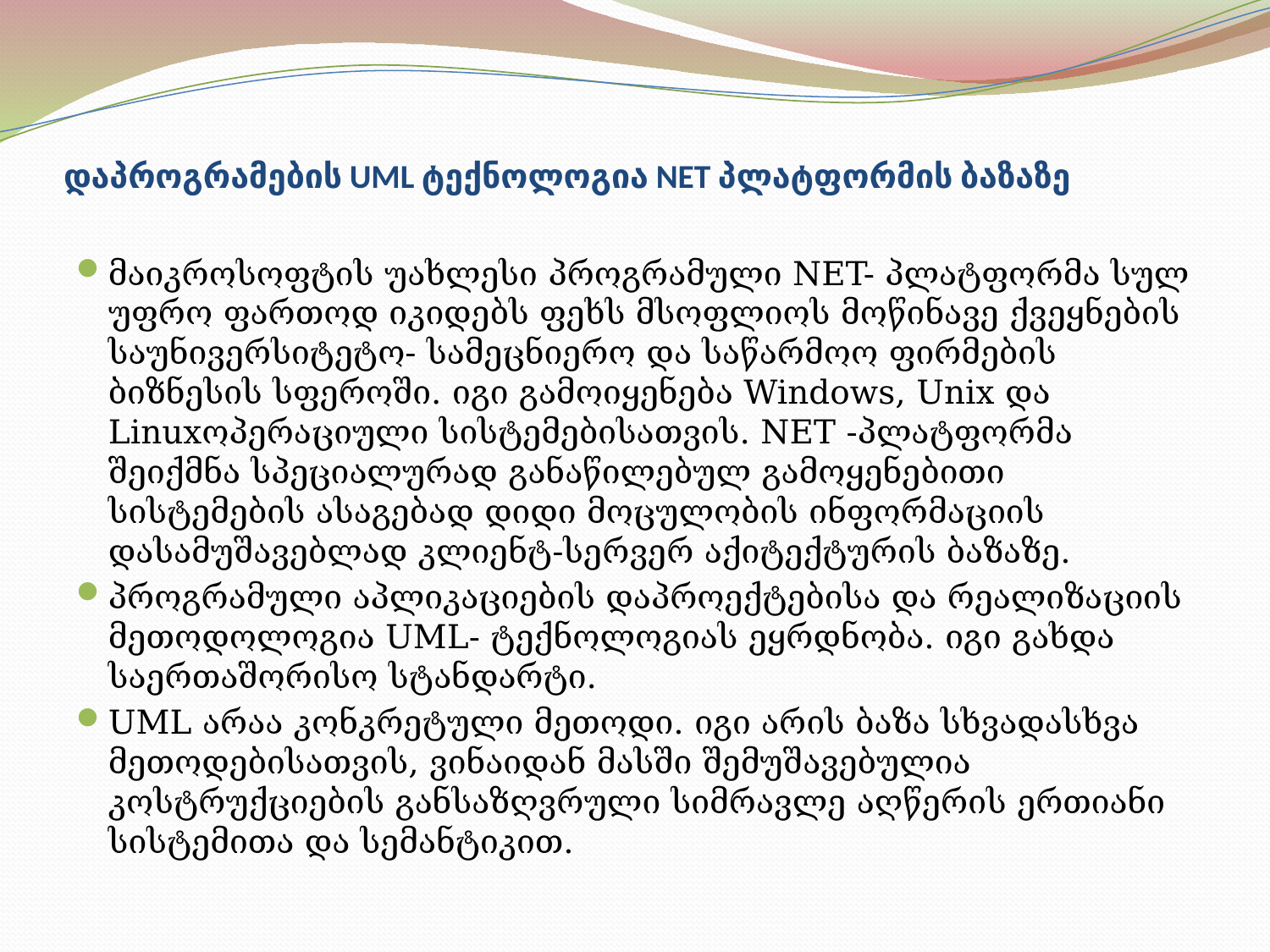

# დაპროგრამების UML ტექნოლოგია NET პლატფორმის ბაზაზე
მაიკროსოფტის უახლესი პროგრამული NET- პლატფორმა სულ უფრო ფართოდ იკიდებს ფეხს მსოფლიოს მოწინავე ქვეყნების საუნივერსიტეტო- სამეცნიერო და საწარმოო ფირმების ბიზნესის სფეროში. იგი გამოიყენება Windows, Unix და Linuxოპერაციული სისტემებისათვის. NET -პლატფორმა შეიქმნა სპეციალურად განაწილებულ გამოყენებითი სისტემების ასაგებად დიდი მოცულობის ინფორმაციის დასამუშავებლად კლიენტ-სერვერ აქიტექტურის ბაზაზე.
პროგრამული აპლიკაციების დაპროექტებისა და რეალიზაციის მეთოდოლოგია UML- ტექნოლოგიას ეყრდნობა. იგი გახდა საერთაშორისო სტანდარტი.
UML არაა კონკრეტული მეთოდი. იგი არის ბაზა სხვადასხვა მეთოდებისათვის, ვინაიდან მასში შემუშავებულია კოსტრუქციების განსაზღვრული სიმრავლე აღწერის ერთიანი სისტემითა და სემანტიკით.